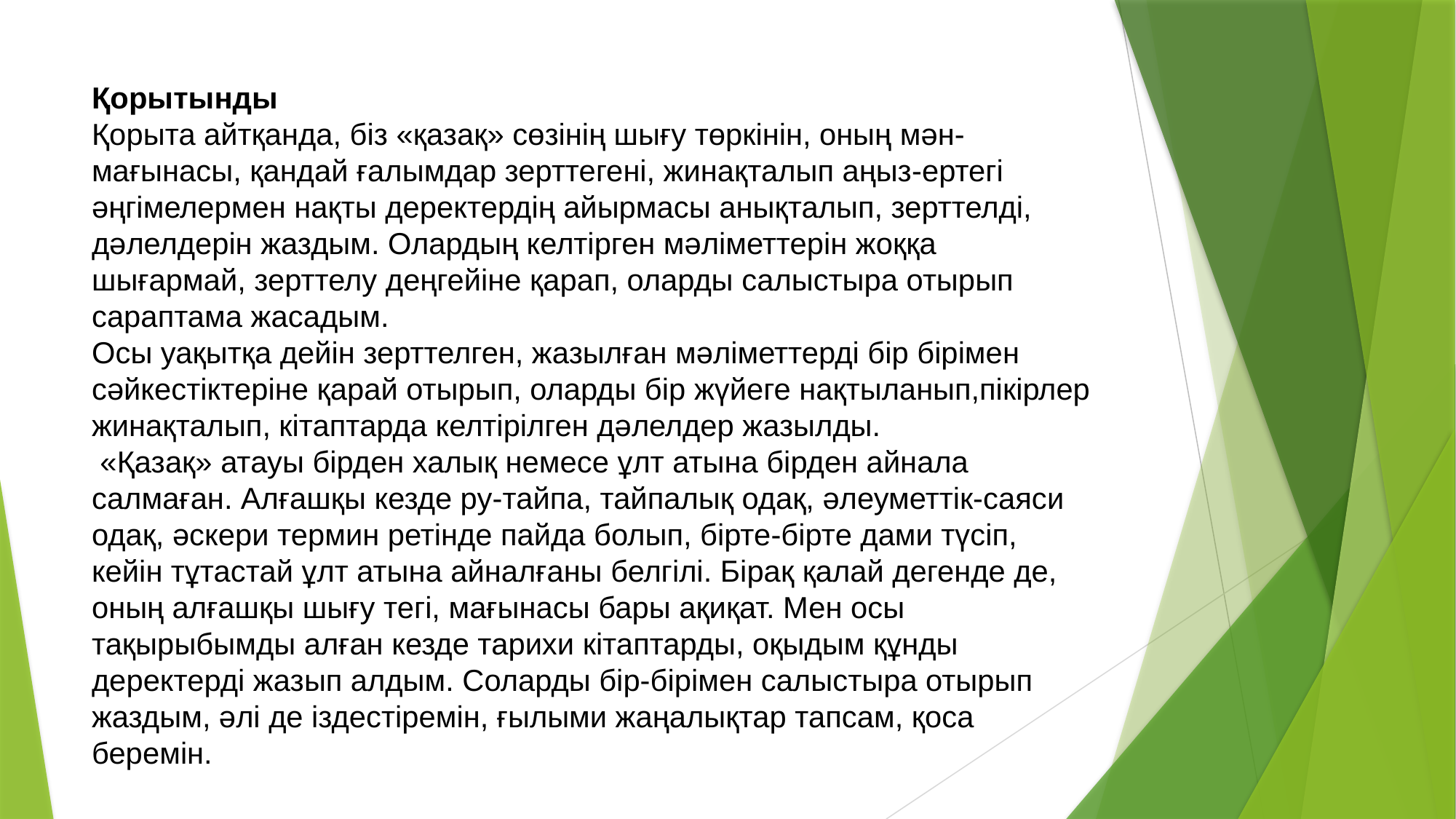

# Қорытынды Қорыта айтқанда, біз «қазақ» сөзінің шығу төркінін, оның мән-мағынасы, қандай ғалымдар зерттегені, жинақталып аңыз-ертегі әңгімелермен нақты деректердің айырмасы анықталып, зерттелді, дәлелдерін жаздым. Олардың келтірген мәліметтерін жоққа шығармай, зерттелу деңгейіне қарап, оларды салыстыра отырып сараптама жасадым. Осы уақытқа дейін зерттелген, жазылған мәліметтерді бір бірімен сәйкестіктеріне қарай отырып, оларды бір жүйеге нақтыланып,пікірлер жинақталып, кітаптарда келтірілген дәлелдер жазылды. «Қазақ» атауы бірден халық немесе ұлт атына бірден айнала салмаған. Алғашқы кезде ру-тайпа, тайпалық одақ, әлеуметтік-саяси одақ, әскери термин ретінде пайда болып, бірте-бірте дами түсіп, кейін тұтастай ұлт атына айналғаны белгілі. Бірақ қалай дегенде де, оның алғашқы шығу тегі, мағынасы бары ақиқат. Мен осы тақырыбымды алған кезде тарихи кітаптарды, оқыдым құнды деректерді жазып алдым. Соларды бір-бірімен салыстыра отырып жаздым, әлі де іздестіремін, ғылыми жаңалықтар тапсам, қоса беремін.